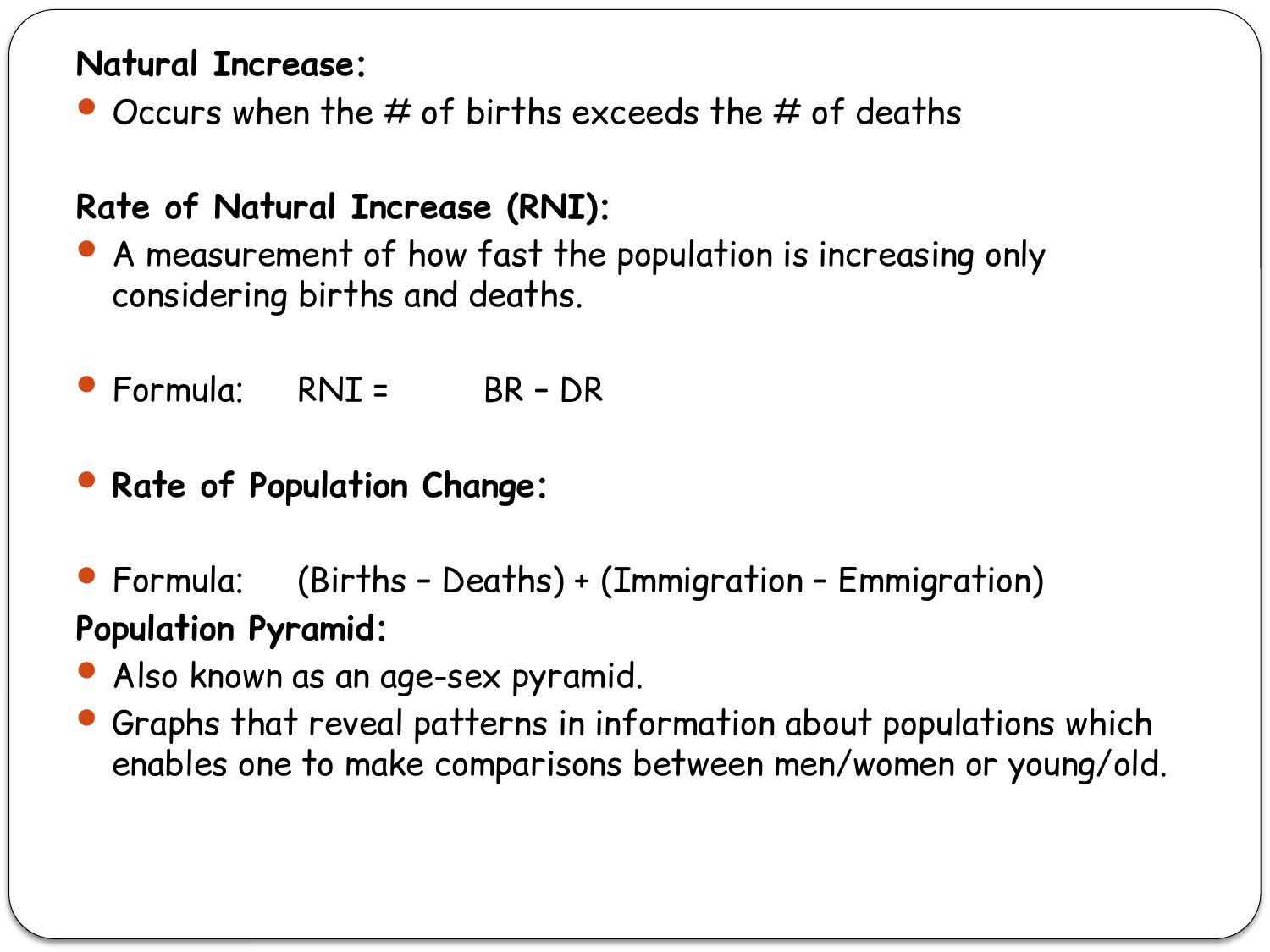

Natural Increase:
Occurs when the # of births exceeds the # of deaths

Rate of Natural Increase (RNI):
A measurement of how fast the population is increasing only considering births and deaths.

Formula: 		RNI = 	BR – DR

Rate of Population Change:

	Formula: 	(Births – Deaths) + (Immigration – Emmigration)
Population Pyramid:
Also known as an age-sex pyramid.
Graphs that reveal patterns in information about populations which enables one to make comparisons between men/women or young/old.

#